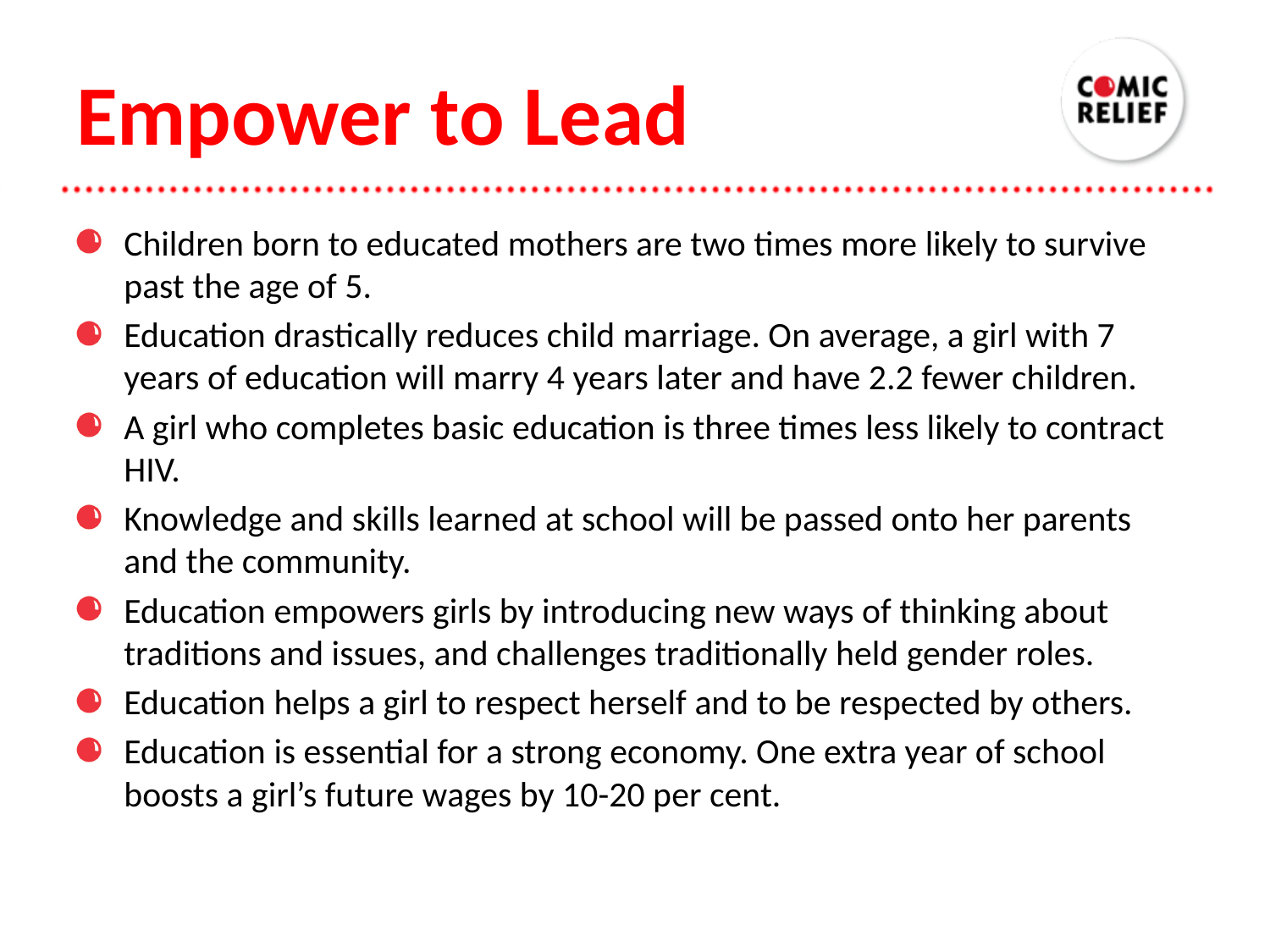

Empower to Lead
Children born to educated mothers are two times more likely to survive past the age of 5.
Education drastically reduces child marriage. On average, a girl with 7 years of education will marry 4 years later and have 2.2 fewer children.
A girl who completes basic education is three times less likely to contract HIV.
Knowledge and skills learned at school will be passed onto her parents and the community.
Education empowers girls by introducing new ways of thinking about traditions and issues, and challenges traditionally held gender roles.
Education helps a girl to respect herself and to be respected by others.
Education is essential for a strong economy. One extra year of school boosts a girl’s future wages by 10-20 per cent.